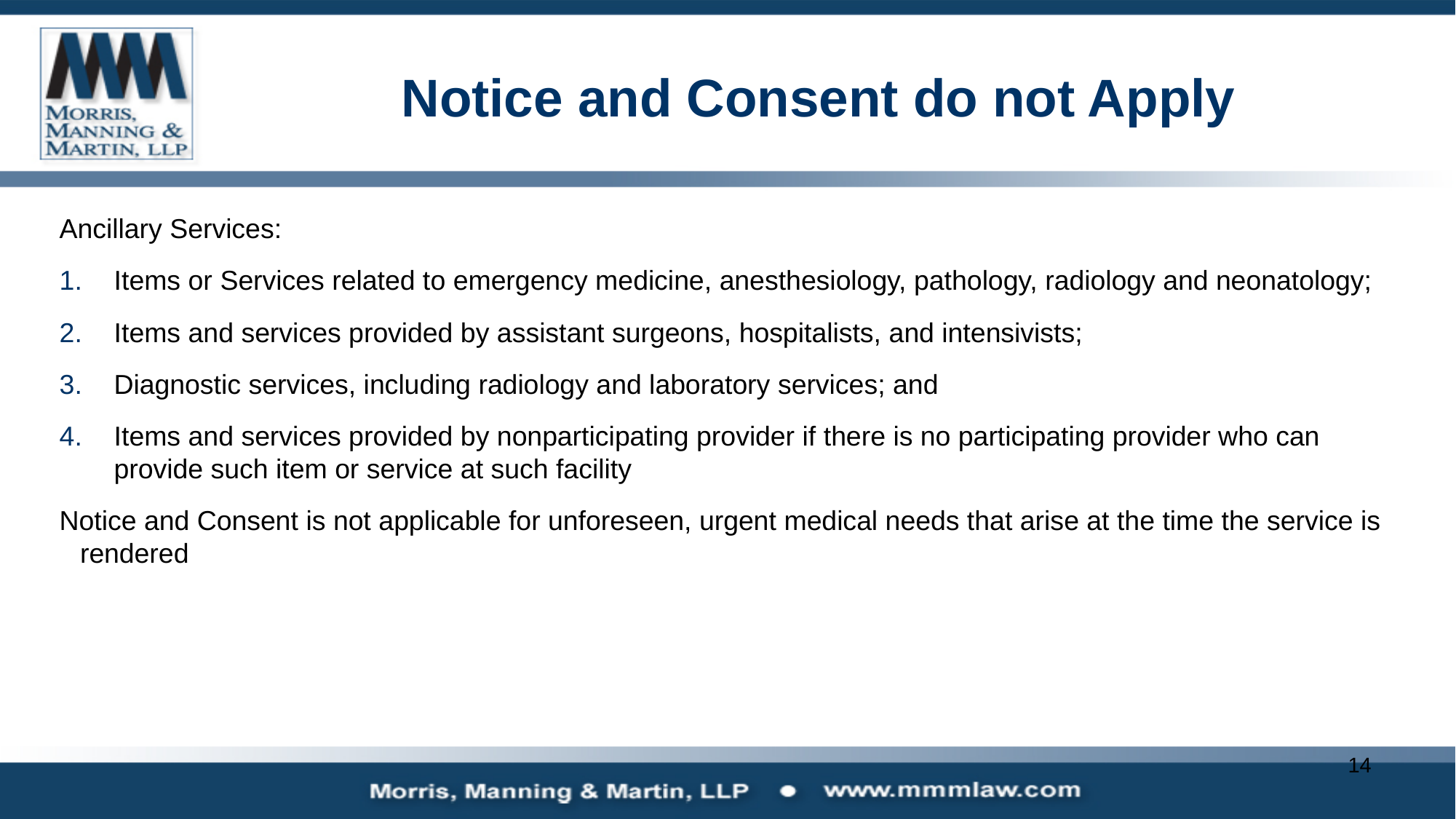

# Notice and Consent do not Apply
Ancillary Services:
Items or Services related to emergency medicine, anesthesiology, pathology, radiology and neonatology;
Items and services provided by assistant surgeons, hospitalists, and intensivists;
Diagnostic services, including radiology and laboratory services; and
Items and services provided by nonparticipating provider if there is no participating provider who can provide such item or service at such facility
Notice and Consent is not applicable for unforeseen, urgent medical needs that arise at the time the service is rendered

14